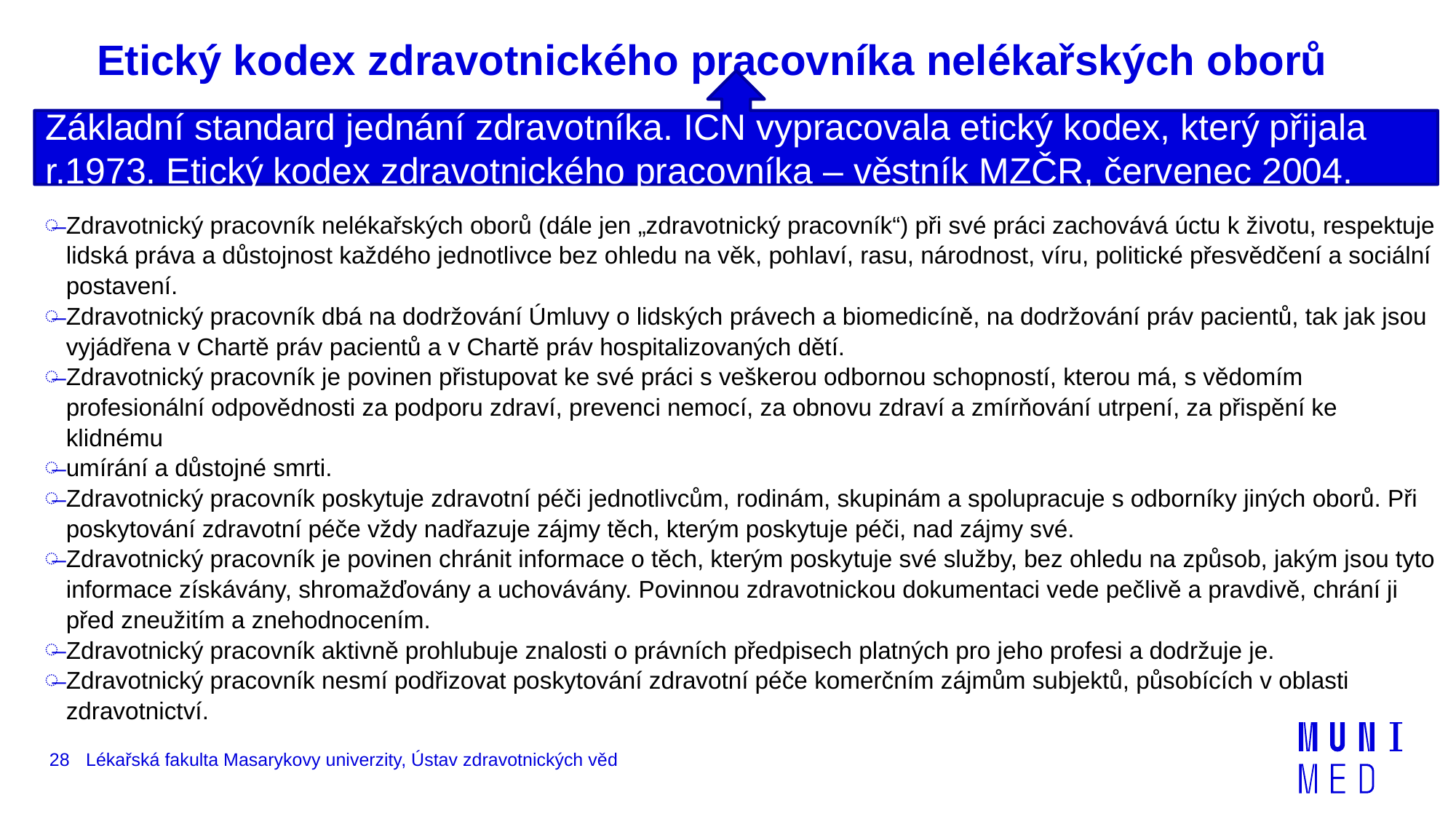

# Etický kodex zdravotnického pracovníka nelékařských oborů
Základní standard jednání zdravotníka. ICN vypracovala etický kodex, který přijala r.1973. Etický kodex zdravotnického pracovníka – věstník MZČR, červenec 2004.
Zdravotnický pracovník nelékařských oborů (dále jen „zdravotnický pracovník“) při své práci zachovává úctu k životu, respektuje lidská práva a důstojnost každého jednotlivce bez ohledu na věk, pohlaví, rasu, národnost, víru, politické přesvědčení a sociální postavení.
Zdravotnický pracovník dbá na dodržování Úmluvy o lidských právech a biomedicíně, na dodržování práv pacientů, tak jak jsou vyjádřena v Chartě práv pacientů a v Chartě práv hospitalizovaných dětí.
Zdravotnický pracovník je povinen přistupovat ke své práci s veškerou odbornou schopností, kterou má, s vědomím profesionální odpovědnosti za podporu zdraví, prevenci nemocí, za obnovu zdraví a zmírňování utrpení, za přispění ke klidnému
umírání a důstojné smrti.
Zdravotnický pracovník poskytuje zdravotní péči jednotlivcům, rodinám, skupinám a spolupracuje s odborníky jiných oborů. Při poskytování zdravotní péče vždy nadřazuje zájmy těch, kterým poskytuje péči, nad zájmy své.
Zdravotnický pracovník je povinen chránit informace o těch, kterým poskytuje své služby, bez ohledu na způsob, jakým jsou tyto informace získávány, shromažďovány a uchovávány. Povinnou zdravotnickou dokumentaci vede pečlivě a pravdivě, chrání ji před zneužitím a znehodnocením.
Zdravotnický pracovník aktivně prohlubuje znalosti o právních předpisech platných pro jeho profesi a dodržuje je.
Zdravotnický pracovník nesmí podřizovat poskytování zdravotní péče komerčním zájmům subjektů, působících v oblasti zdravotnictví.
28
Lékařská fakulta Masarykovy univerzity, Ústav zdravotnických věd